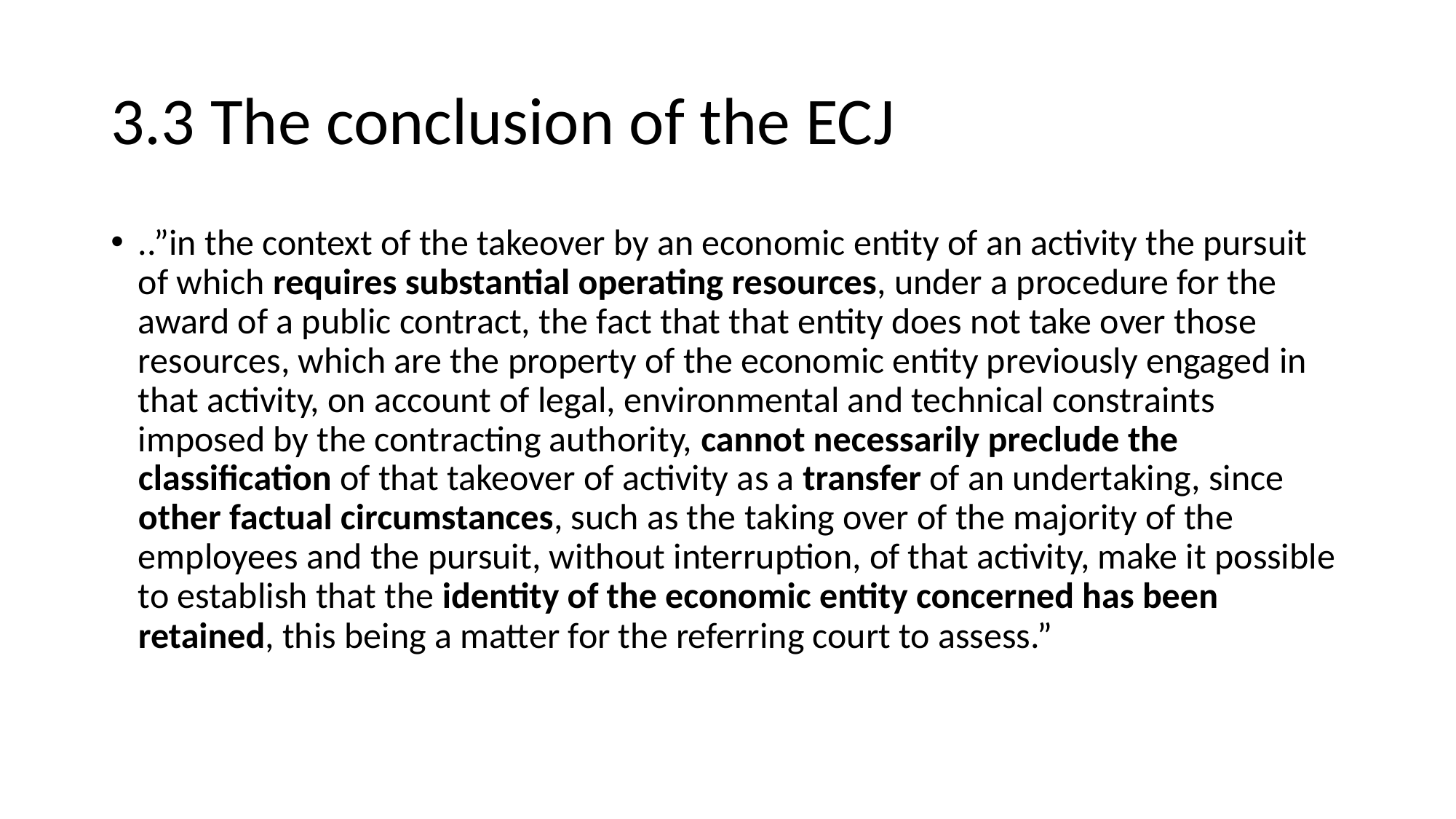

# 3.3 The conclusion of the ECJ
..”in the context of the takeover by an economic entity of an activity the pursuit of which requires substantial operating resources, under a procedure for the award of a public contract, the fact that that entity does not take over those resources, which are the property of the economic entity previously engaged in that activity, on account of legal, environmental and technical constraints imposed by the contracting authority, cannot necessarily preclude the classification of that takeover of activity as a transfer of an undertaking, since other factual circumstances, such as the taking over of the majority of the employees and the pursuit, without interruption, of that activity, make it possible to establish that the identity of the economic entity concerned has been retained, this being a matter for the referring court to assess.”